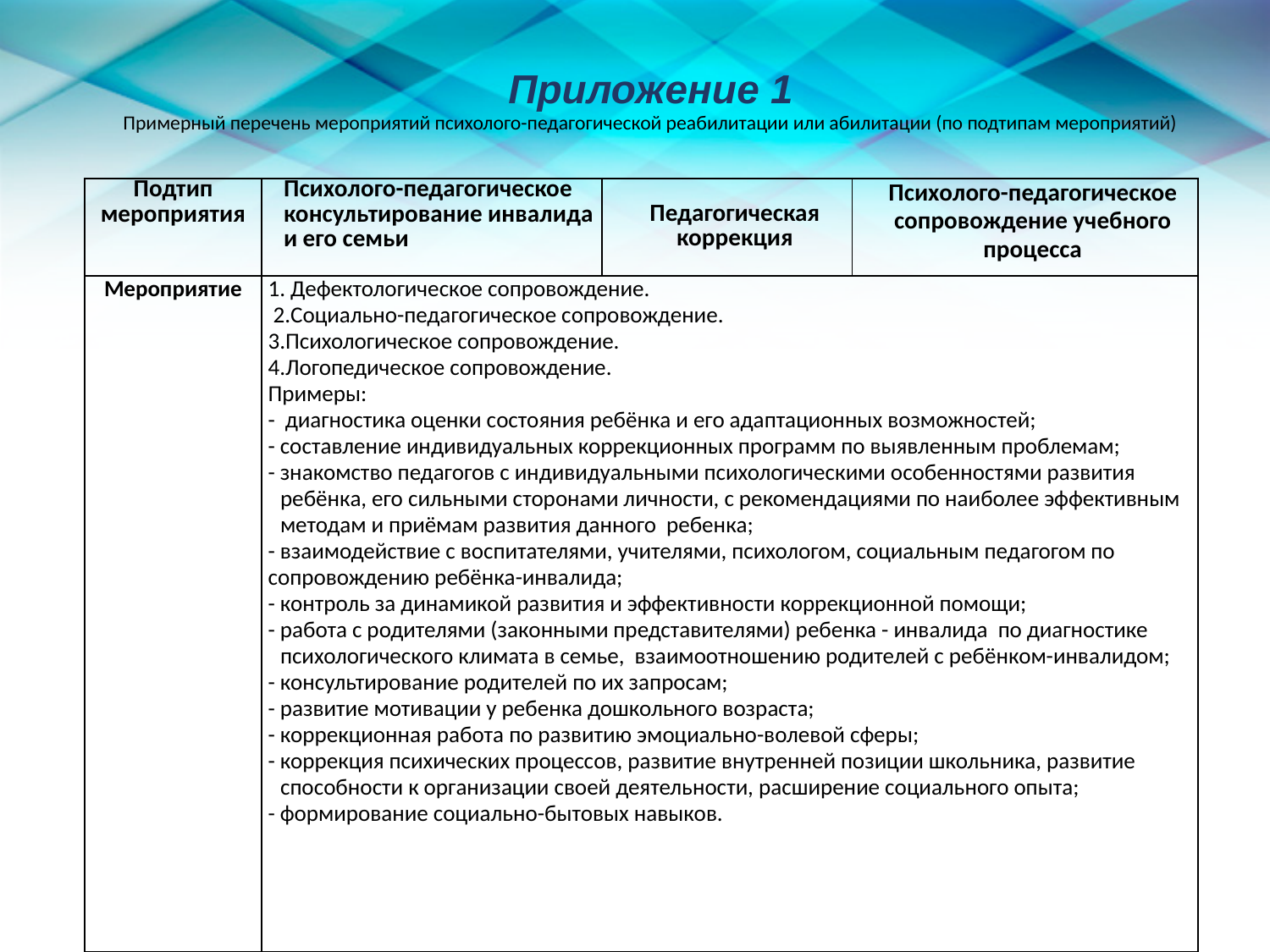

# Приложение 1 Примерный перечень мероприятий психолого-педагогической реабилитации или абилитации (по подтипам мероприятий)
| Подтип мероприятия | Психолого-педагогическое консультирование инвалида и его семьи | Педагогическая коррекция | Психолого-педагогическое сопровождение учебного процесса |
| --- | --- | --- | --- |
| Мероприятие | 1. Дефектологическое сопровождение. 2.Социально-педагогическое сопровождение. 3.Психологическое сопровождение. 4.Логопедическое сопровождение. Примеры: - диагностика оценки состояния ребёнка и его адаптационных возможностей; - составление индивидуальных коррекционных программ по выявленным проблемам; - знакомство педагогов с индивидуальными психологическими особенностями развития ребёнка, его сильными сторонами личности, с рекомендациями по наиболее эффективным методам и приёмам развития данного  ребенка; - взаимодействие с воспитателями, учителями, психологом, социальным педагогом по сопровождению ребёнка-инвалида; - контроль за динамикой развития и эффективности коррекционной помощи; - работа с родителями (законными представителями) ребенка - инвалида  по диагностике психологического климата в семье,  взаимоотношению родителей с ребёнком-инвалидом; - консультирование родителей по их запросам; - развитие мотивации у ребенка дошкольного возраста; - коррекционная работа по развитию эмоциально-волевой сферы; - коррекция психических процессов, развитие внутренней позиции школьника, развитие способности к организации своей деятельности, расширение социального опыта; - формирование социально-бытовых навыков. |  |  |